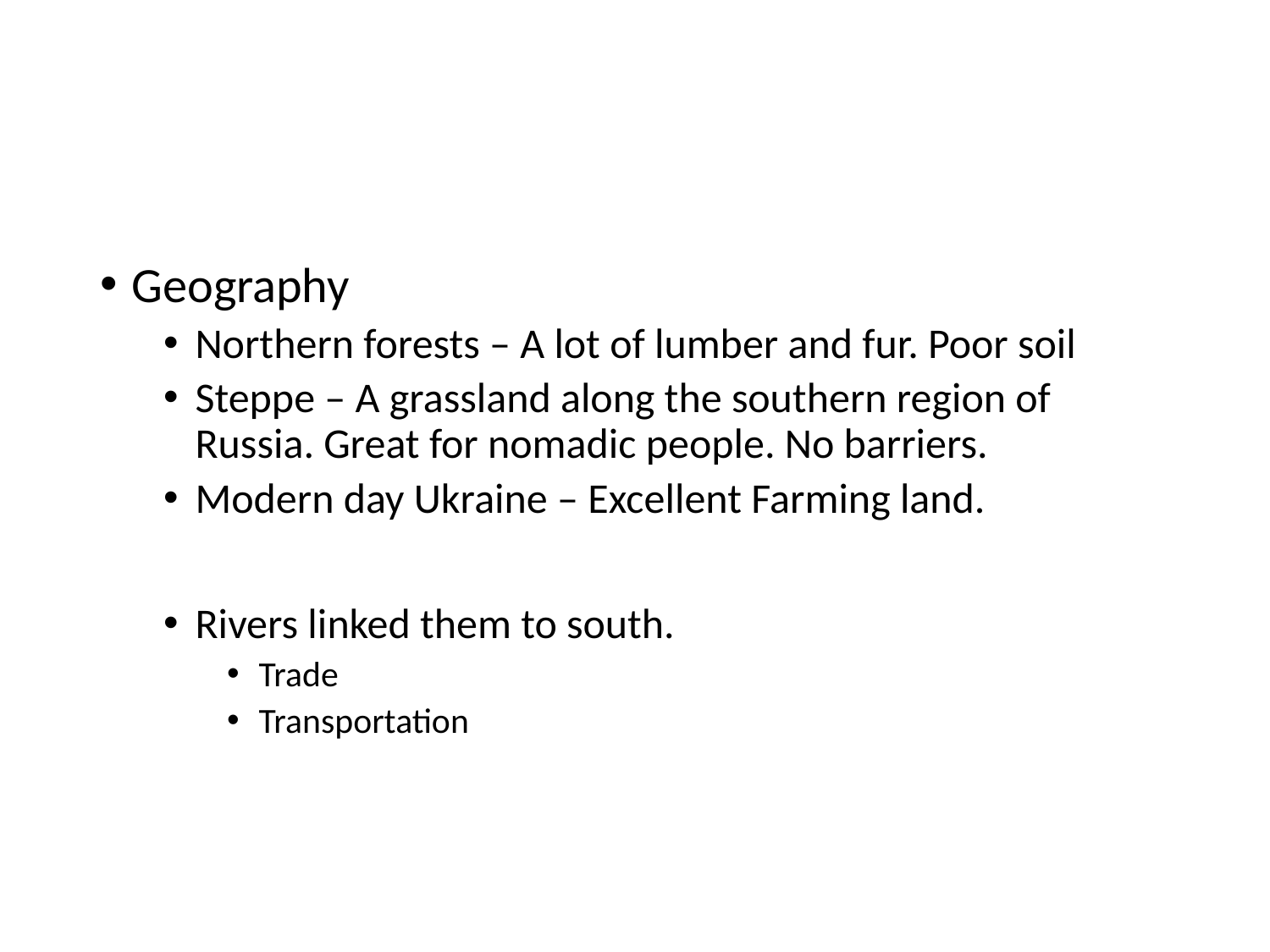

#
Geography
Northern forests – A lot of lumber and fur. Poor soil
Steppe – A grassland along the southern region of Russia. Great for nomadic people. No barriers.
Modern day Ukraine – Excellent Farming land.

Rivers linked them to south.
Trade
Transportation